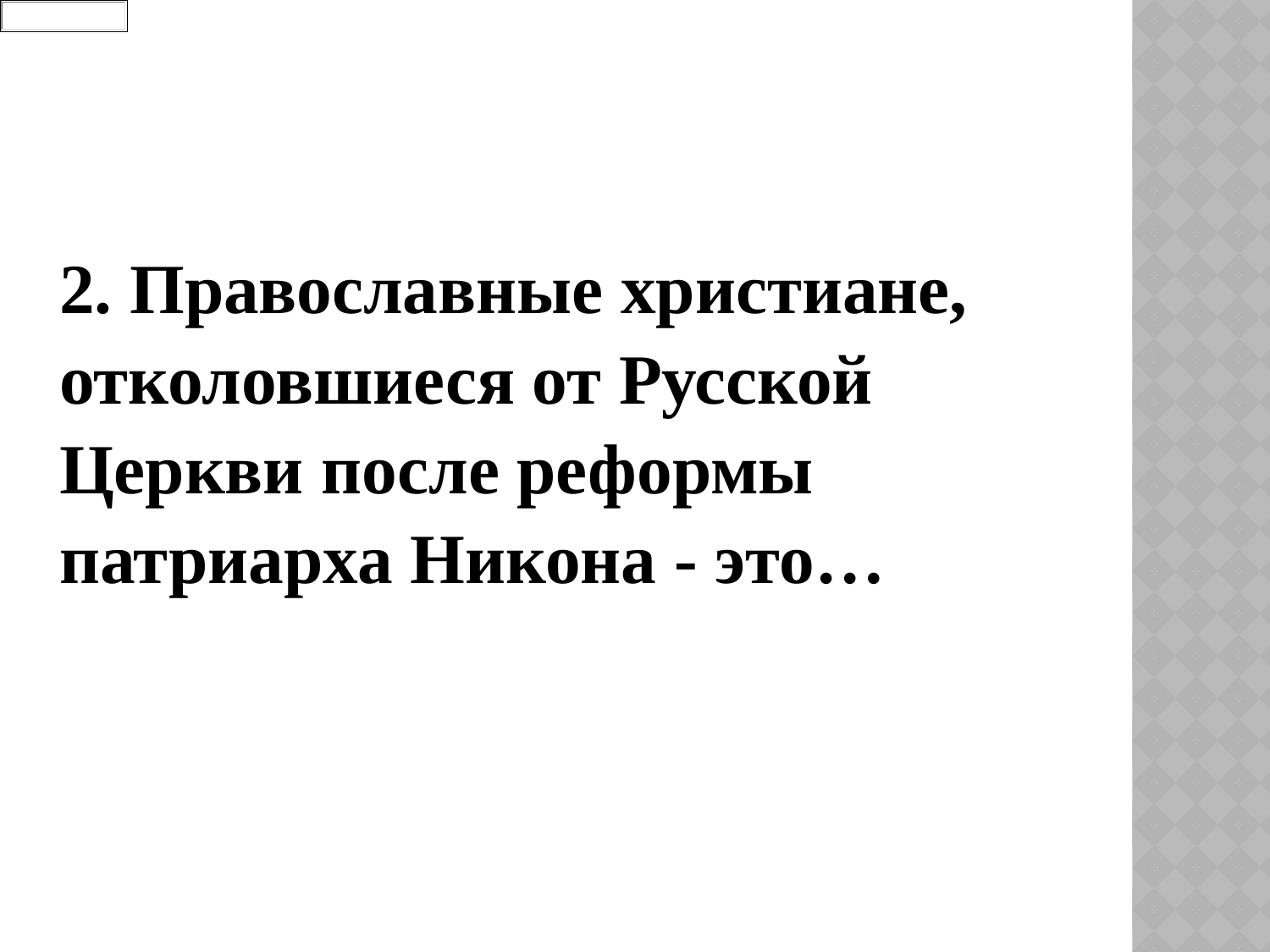

| 2. Православные христиане, отколовшиеся от Русской Церкви после реформы патриарха Никона - это… |
| --- |
|  |